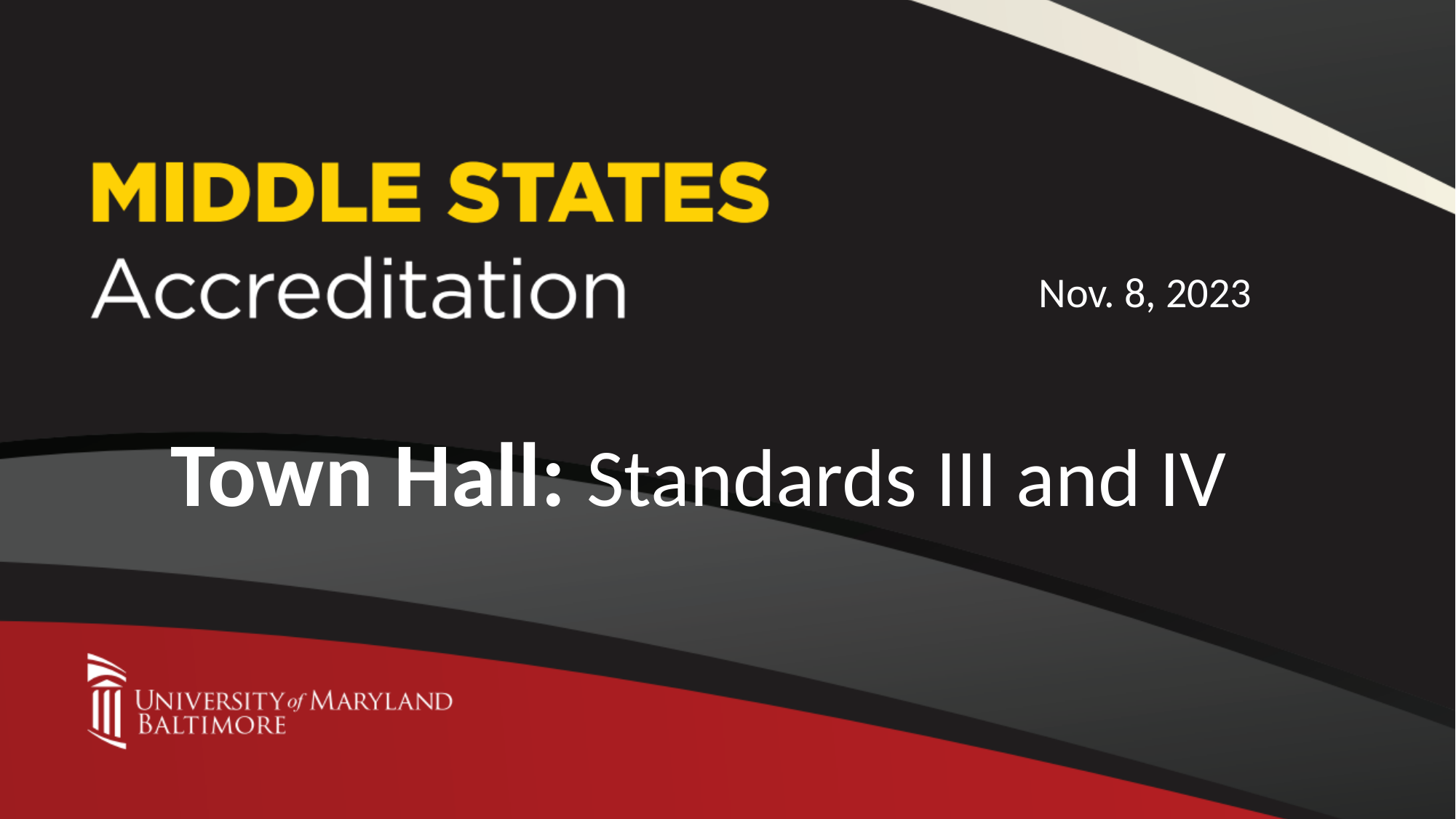

Nov. 8, 2023
Town Hall: Standards III and IV